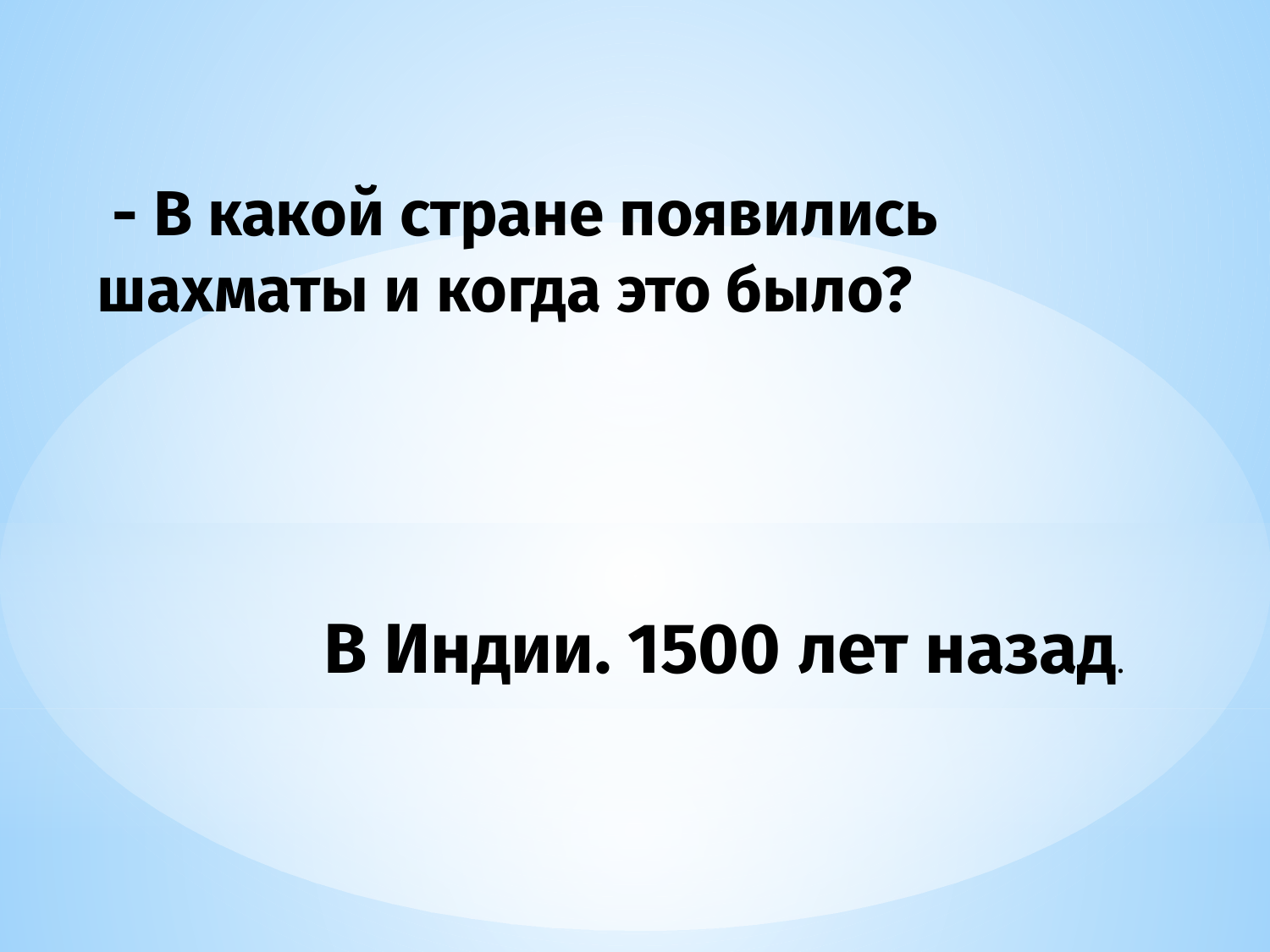

- В какой стране появились шахматы и когда это было?
В Индии. 1500 лет назад.